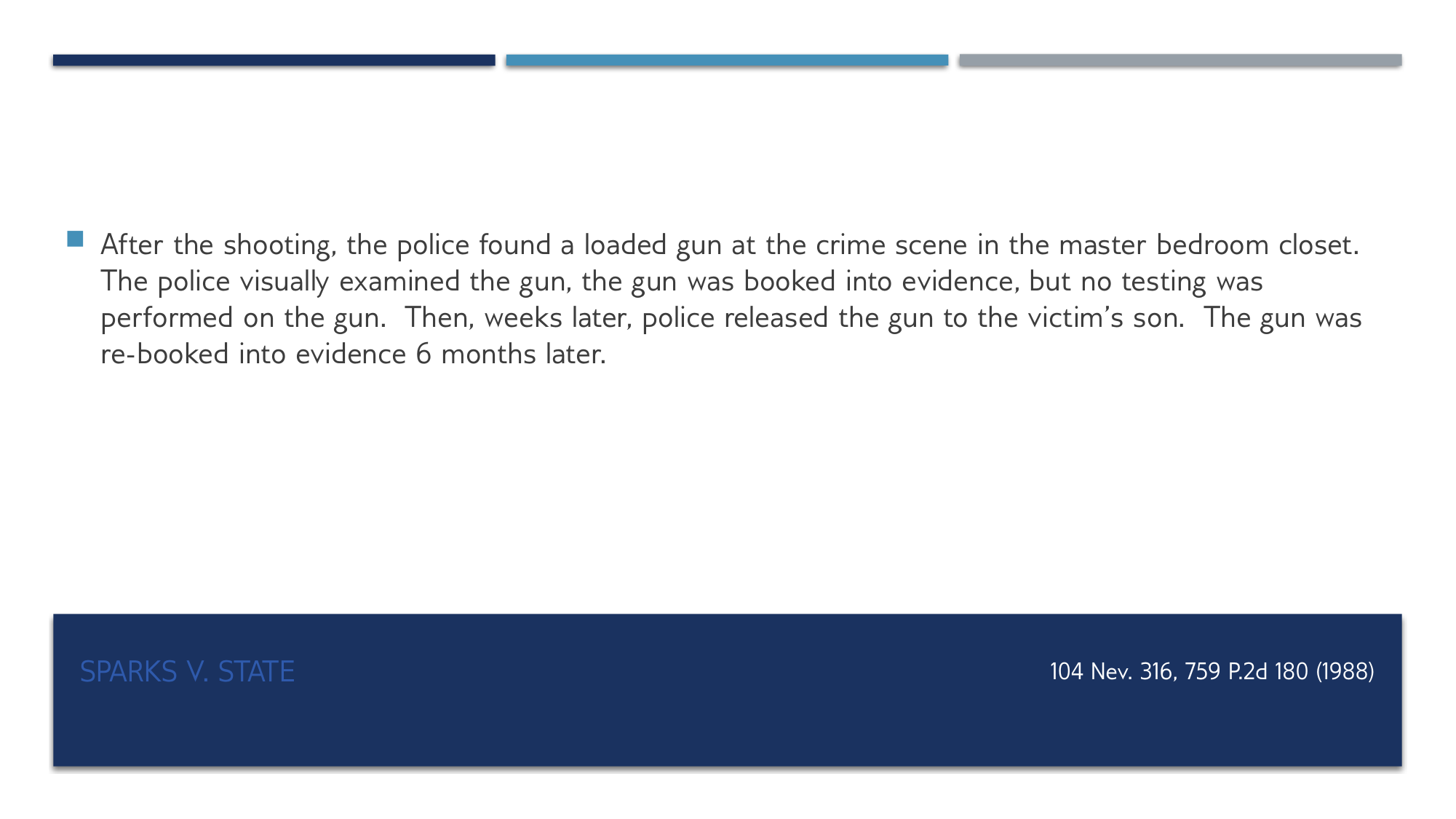

After the shooting, the police found a loaded gun at the crime scene in the master bedroom closet.  The police visually examined the gun, the gun was booked into evidence, but no testing was performed on the gun.  Then, weeks later, police released the gun to the victim’s son.  The gun was re-booked into evidence 6 months later.

# Sparks v. state
104 Nev. 316, 759 P.2d 180 (1988)